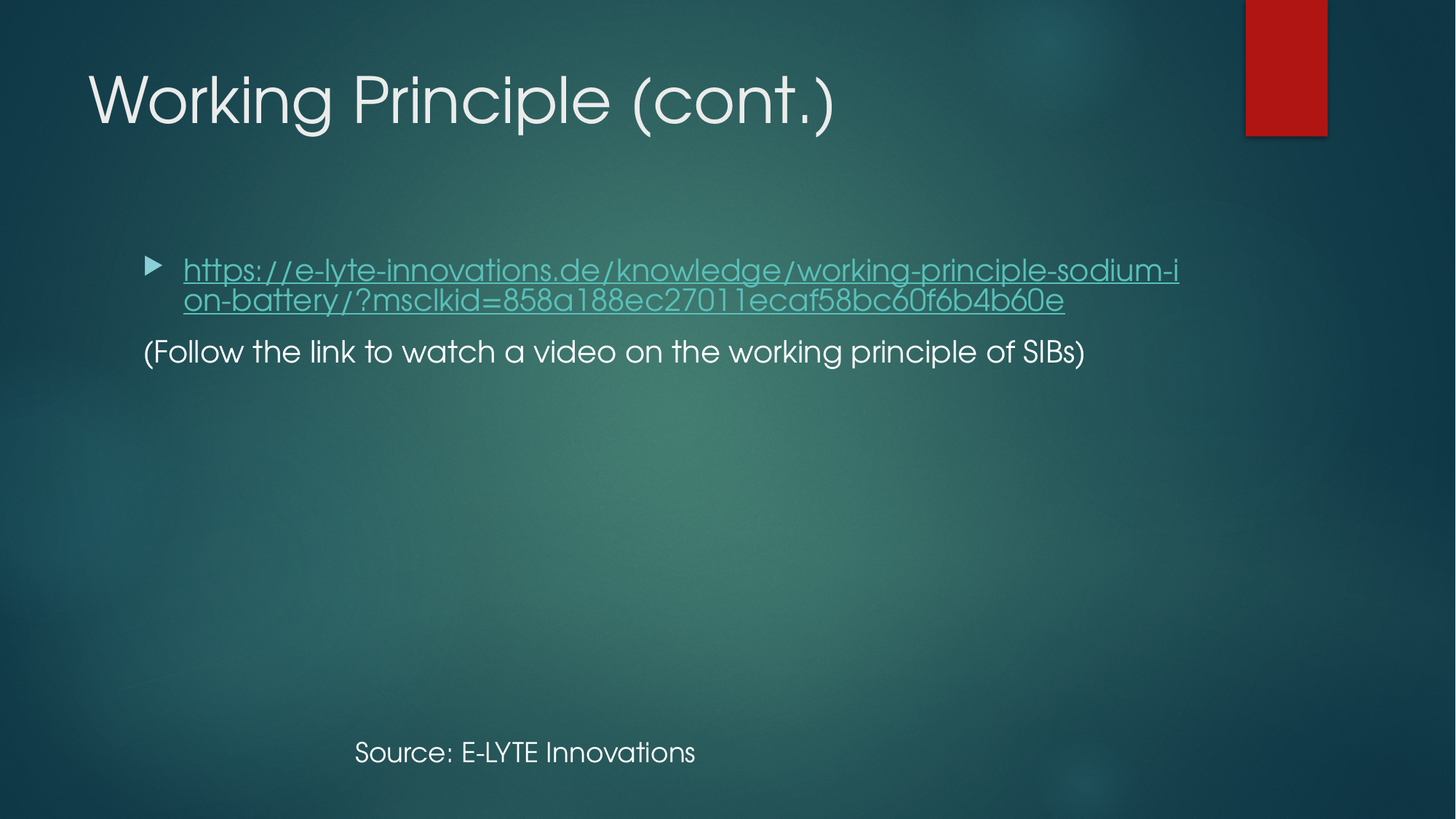

# Working Principle (cont.)
https://e-lyte-innovations.de/knowledge/working-principle-sodium-ion-battery/?msclkid=858a188ec27011ecaf58bc60f6b4b60e
(Follow the link to watch a video on the working principle of SIBs)
Source: E-LYTE Innovations